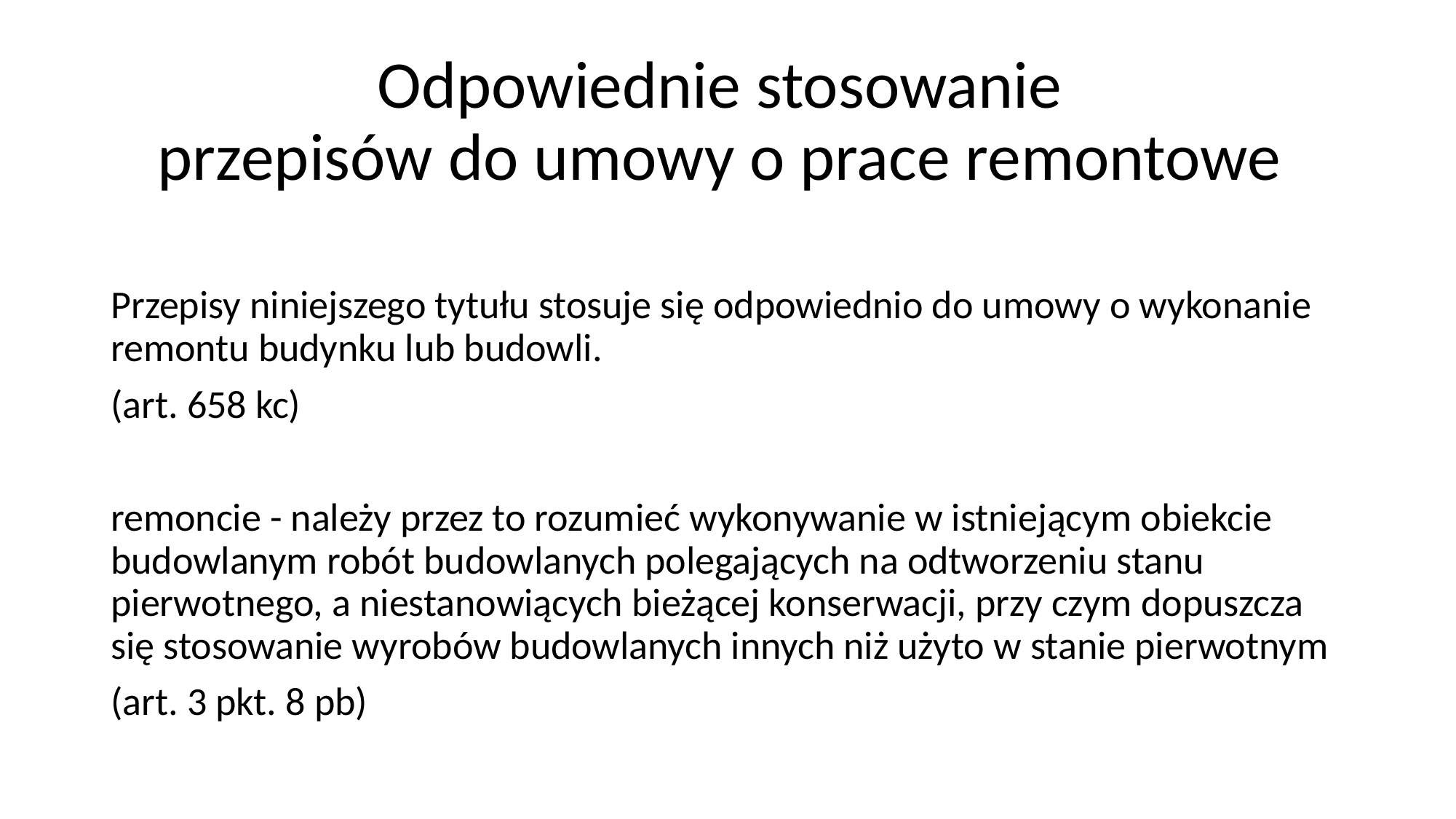

# Odpowiednie stosowanie przepisów do umowy o prace remontowe

Przepisy niniejszego tytułu stosuje się odpowiednio do umowy o wykonanie remontu budynku lub budowli.
(art. 658 kc)

remoncie - należy przez to rozumieć wykonywanie w istniejącym obiekcie budowlanym robót budowlanych polegających na odtworzeniu stanu pierwotnego, a niestanowiących bieżącej konserwacji, przy czym dopuszcza się stosowanie wyrobów budowlanych innych niż użyto w stanie pierwotnym
(art. 3 pkt. 8 pb)